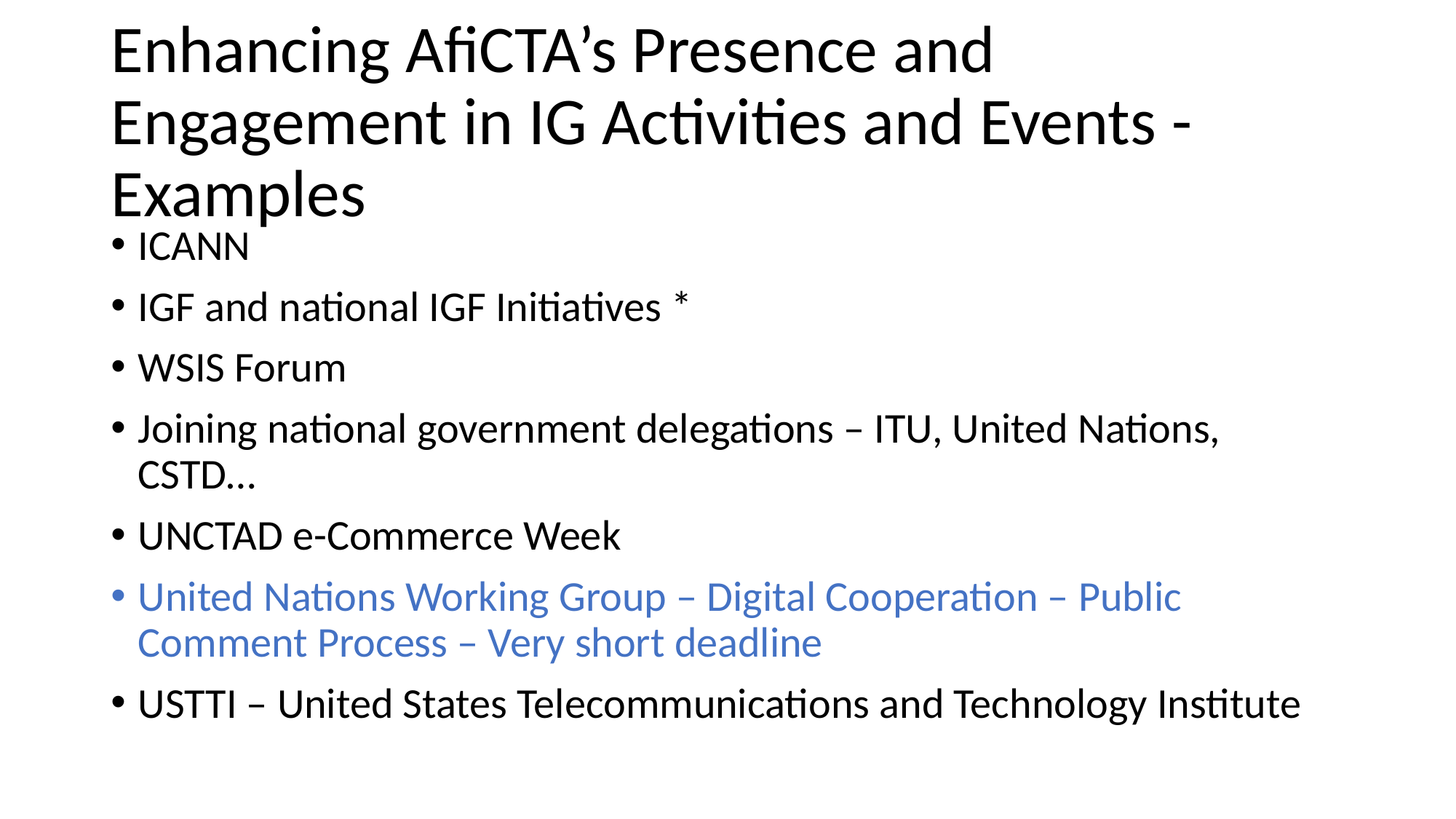

# Enhancing AfiCTA’s Presence and Engagement in IG Activities and Events - Examples
ICANN
IGF and national IGF Initiatives *
WSIS Forum
Joining national government delegations – ITU, United Nations, CSTD…
UNCTAD e-Commerce Week
United Nations Working Group – Digital Cooperation – Public Comment Process – Very short deadline
USTTI – United States Telecommunications and Technology Institute